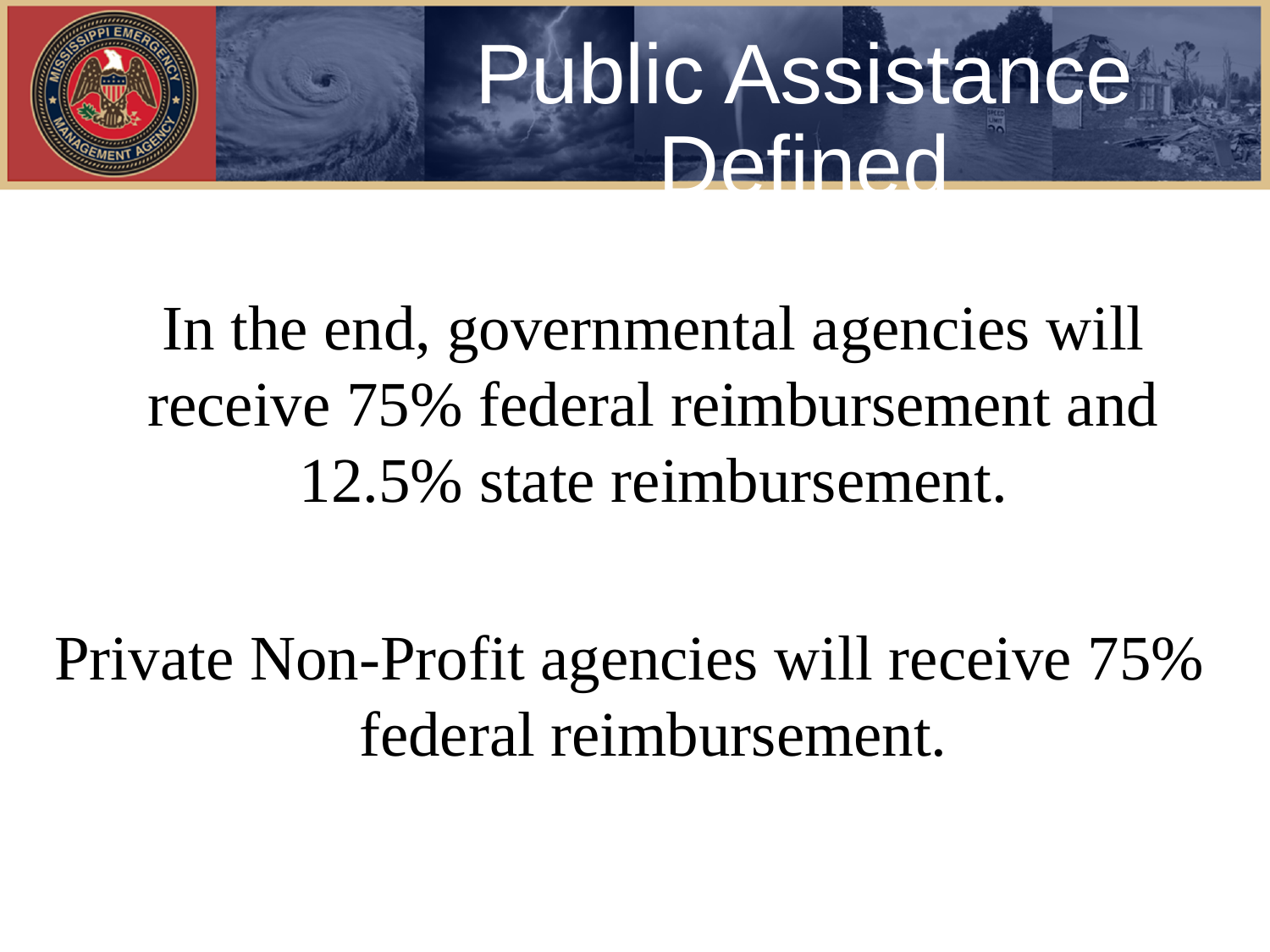

# Public Assistance Defined
	In the end, governmental agencies will receive 75% federal reimbursement and 12.5% state reimbursement.

Private Non-Profit agencies will receive 75% federal reimbursement.